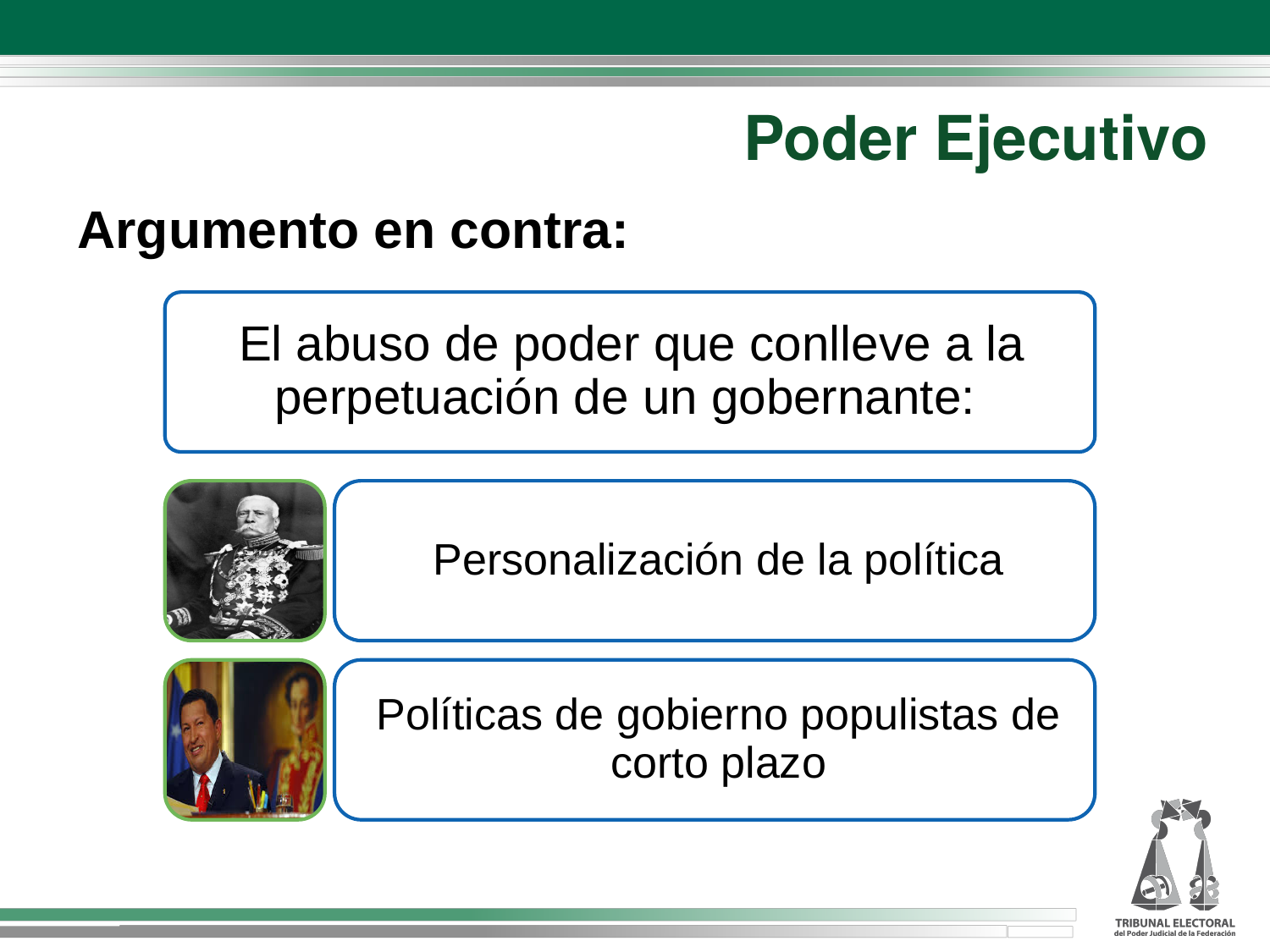

# Poder Ejecutivo
Argumento en contra:
El abuso de poder que conlleve a la perpetuación de un gobernante:
Personalización de la política
Políticas de gobierno populistas de corto plazo